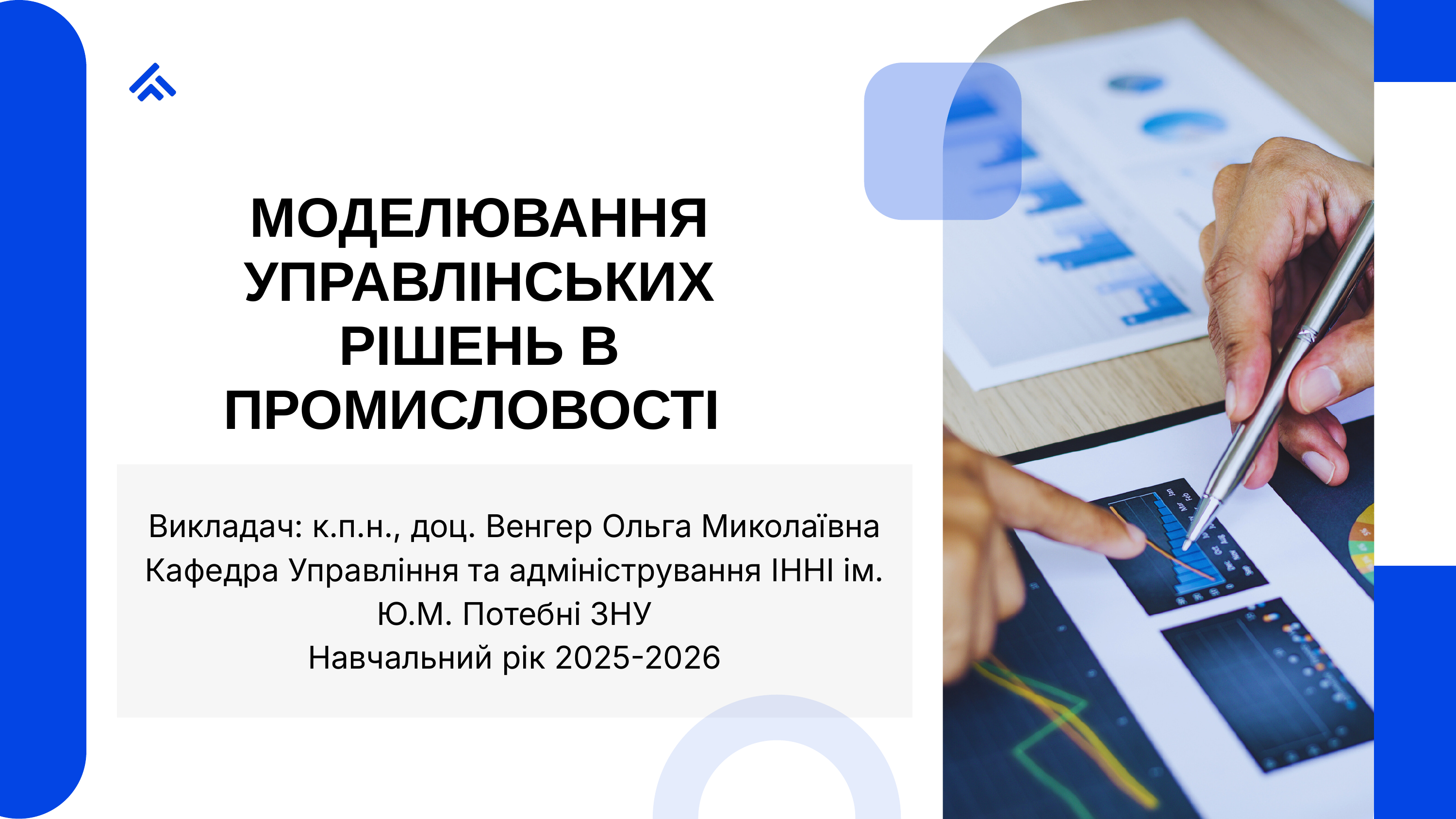

МОДЕЛЮВАННЯ УПРАВЛІНСЬКИХ РІШЕНЬ В ПРОМИСЛОВОСТІ

Викладач: к.п.н., доц. Венгер Ольга Миколаївна
Кафедра Управління та адміністрування ІННІ ім. Ю.М. Потебні ЗНУ
Навчальний рік 2025-2026